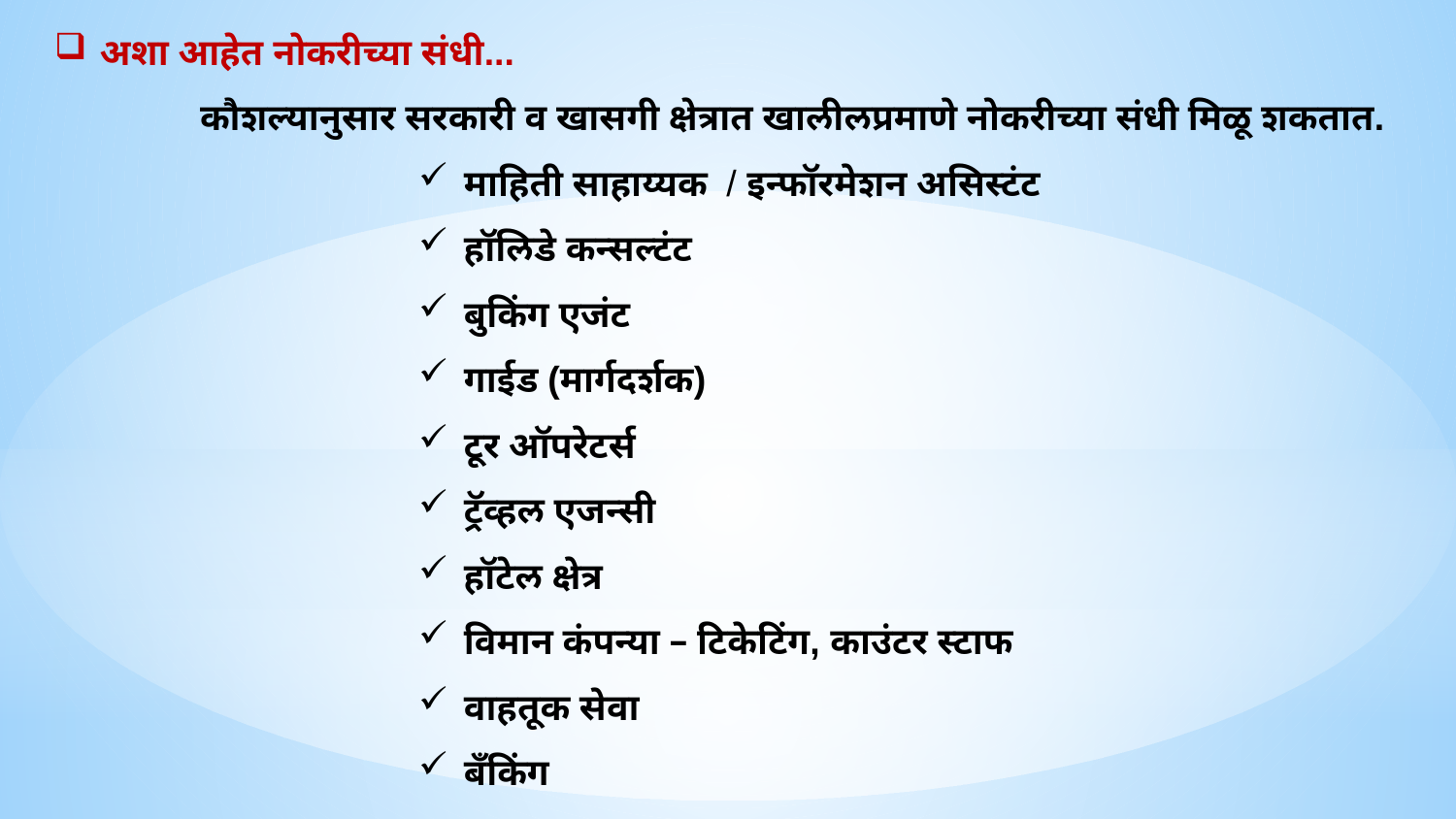

अशा आहेत नोकरीच्या संधी...
	कौशल्यानुसार सरकारी व खासगी क्षेत्रात खालीलप्रमाणे नोकरीच्या संधी मिळू शकतात.
माहिती साहाय्यक  / इन्फॉरमेशन असिस्टंट
हॉलिडे कन्सल्टंट
बुकिंग एजंट
गाईड (मार्गदर्शक)
टूर ऑपरेटर्स
ट्रॅव्हल एजन्सी
हॉटेल क्षेत्र
विमान कंपन्या – टिकेटिंग, काउंटर स्टाफ
वाहतूक सेवा
बँकिंग